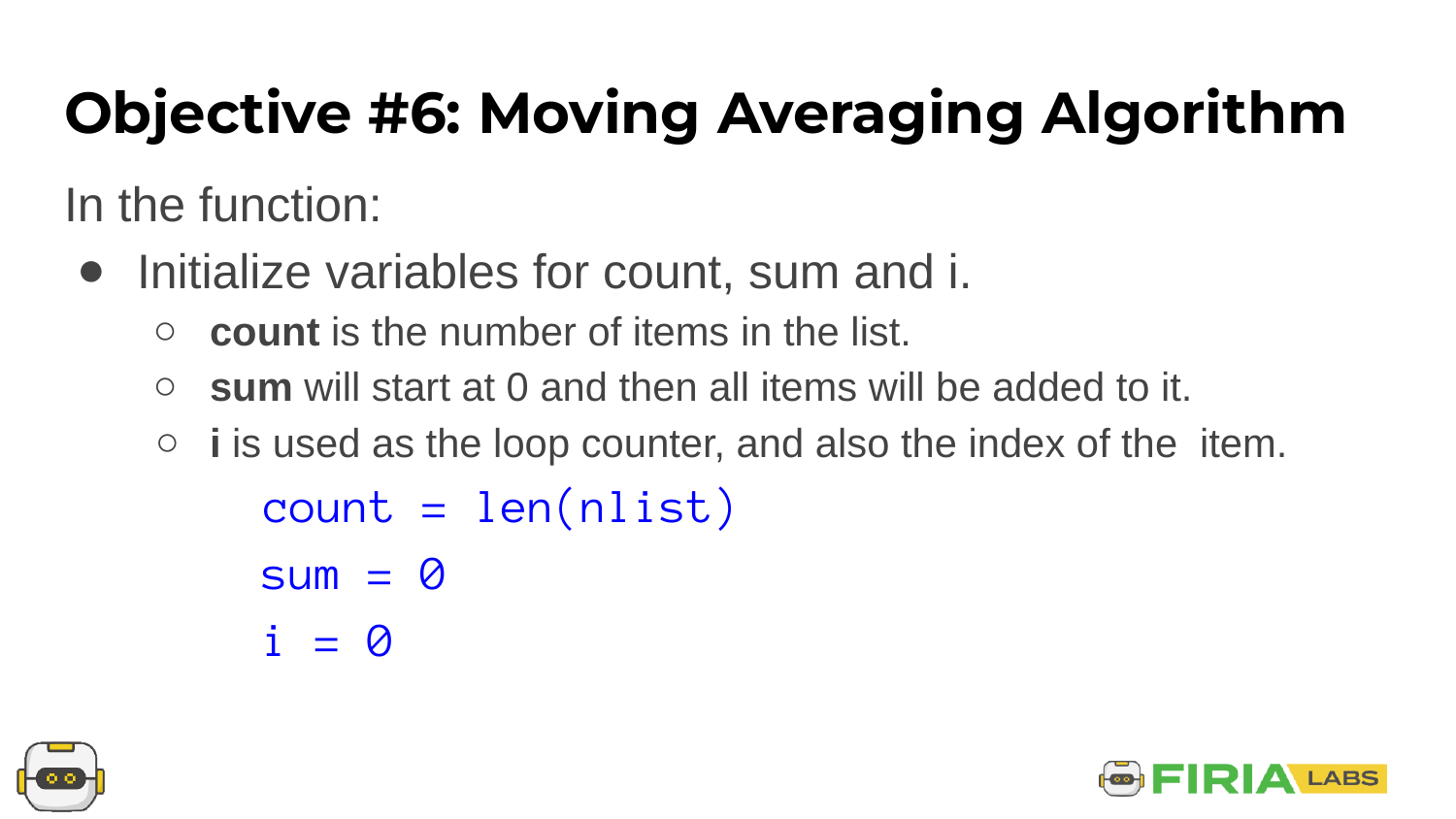

# Objective #6: Moving Averaging Algorithm
In the function:
Initialize variables for count, sum and i.
count is the number of items in the list.
sum will start at 0 and then all items will be added to it.
i is used as the loop counter, and also the index of the  item.
    count = len(nlist)
  sum = 0
  i = 0